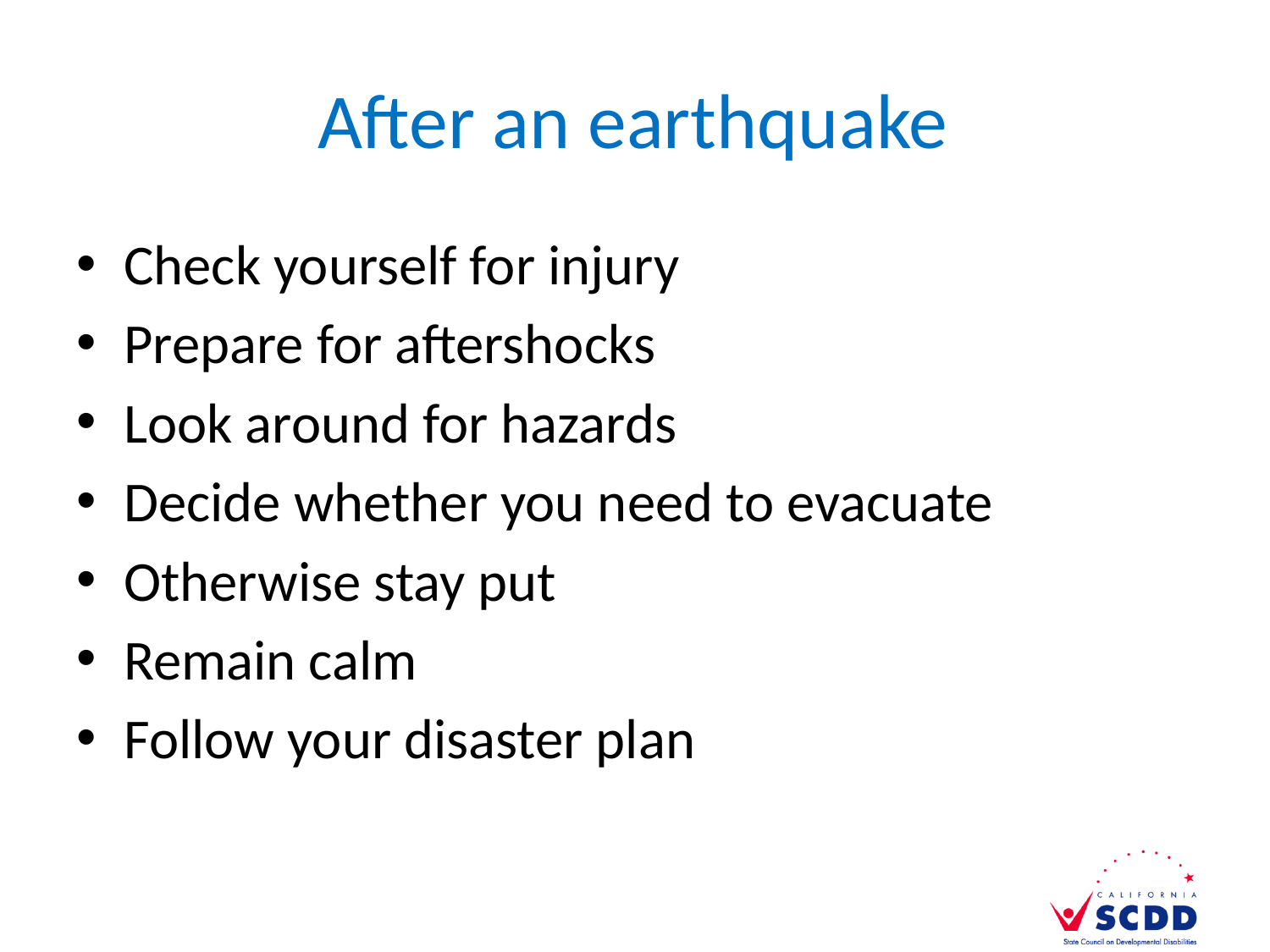

# After an earthquake
Check yourself for injury
Prepare for aftershocks
Look around for hazards
Decide whether you need to evacuate
Otherwise stay put
Remain calm
Follow your disaster plan